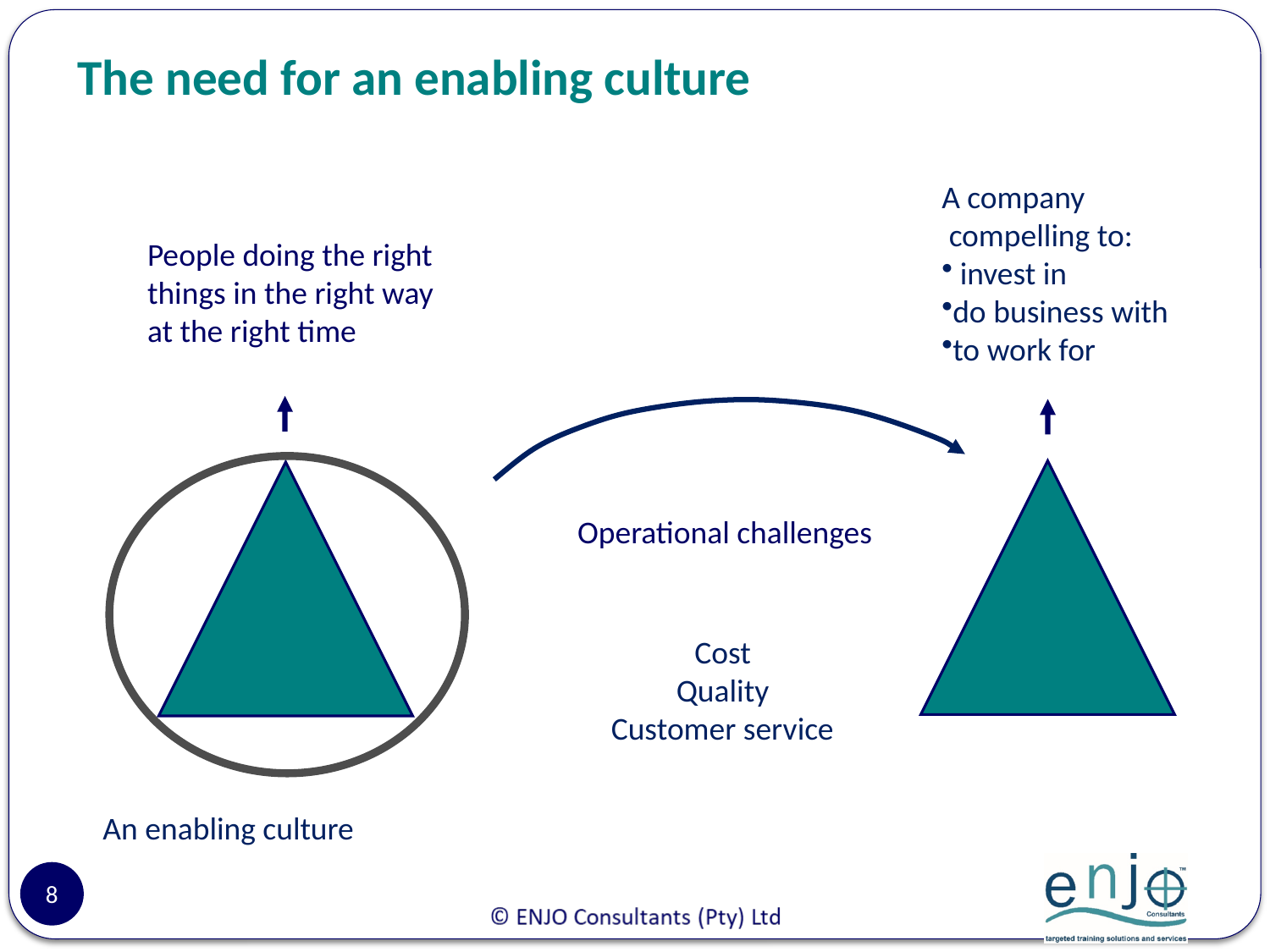

# The need for an enabling culture
A company
 compelling to:
 invest in
do business with
to work for
People doing the right
things in the right way
at the right time

Operational challenges
Cost
Quality
Customer service

An enabling culture
8